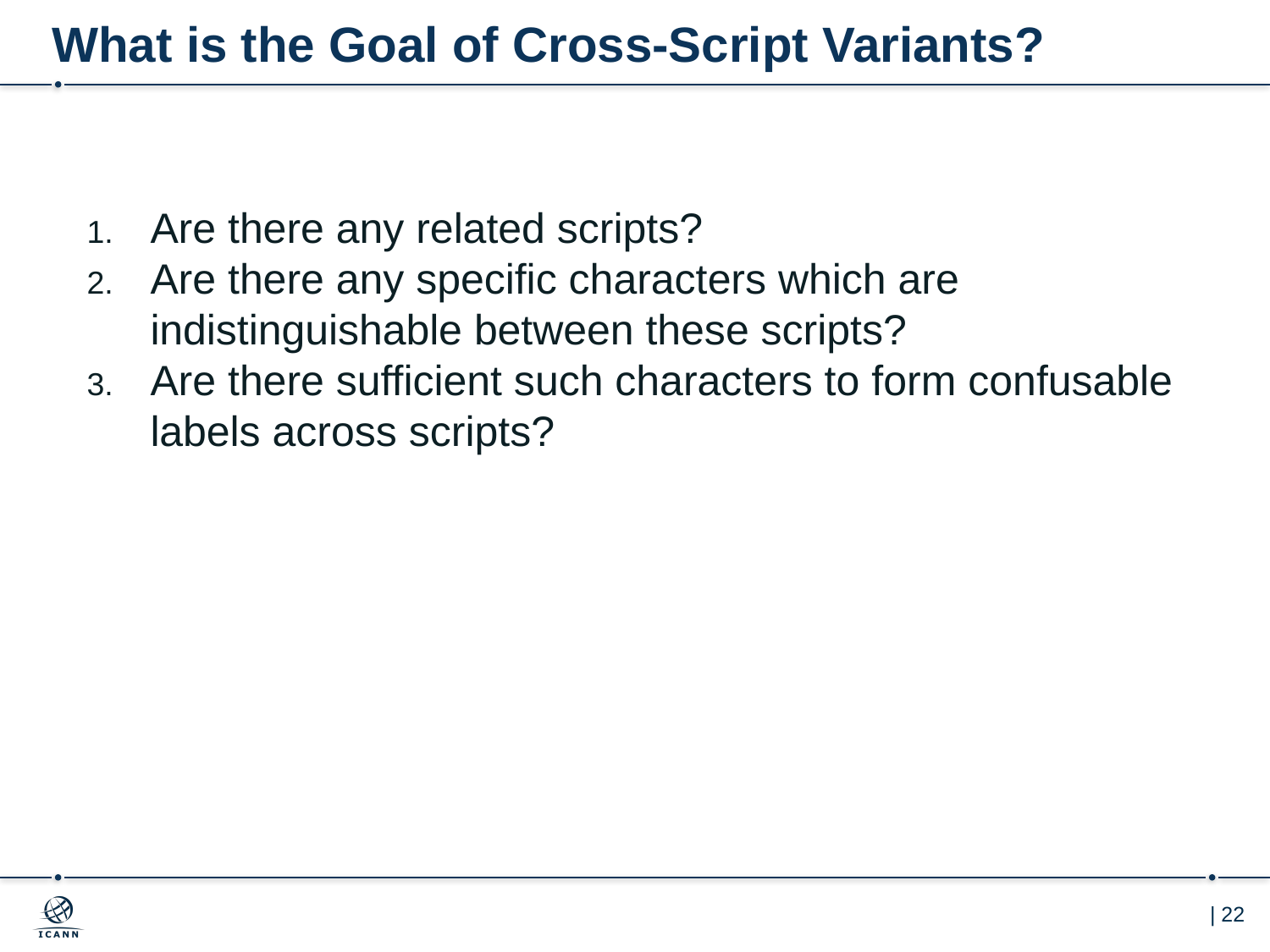

# What is the Goal of Cross-Script Variants?
Are there any related scripts?
Are there any specific characters which are indistinguishable between these scripts?
Are there sufficient such characters to form confusable labels across scripts?